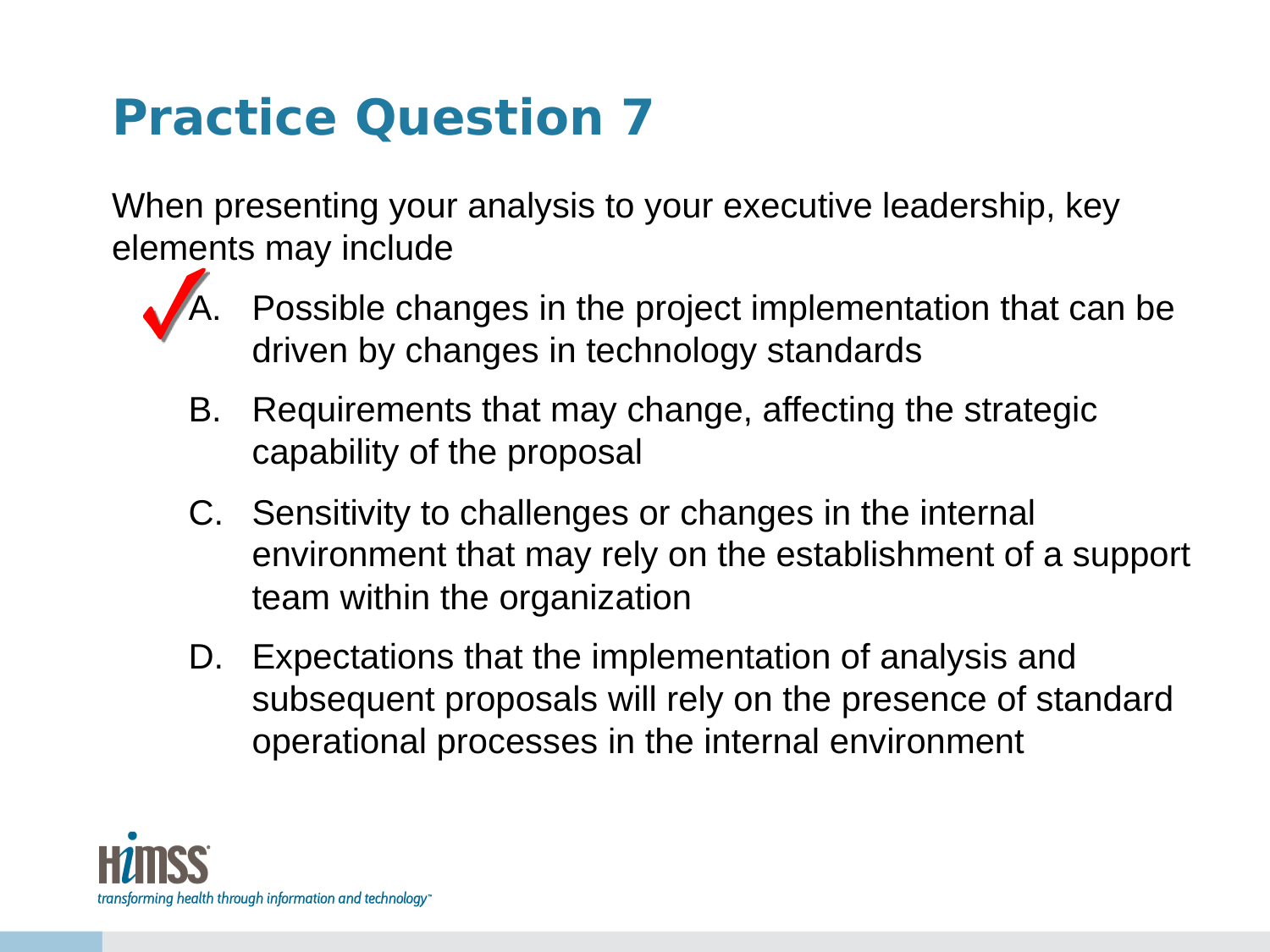

# Practice Question 7
When presenting your analysis to your executive leadership, key elements may include
Possible changes in the project implementation that can be driven by changes in technology standards
Requirements that may change, affecting the strategic capability of the proposal
Sensitivity to challenges or changes in the internal environment that may rely on the establishment of a support team within the organization
Expectations that the implementation of analysis and subsequent proposals will rely on the presence of standard operational processes in the internal environment